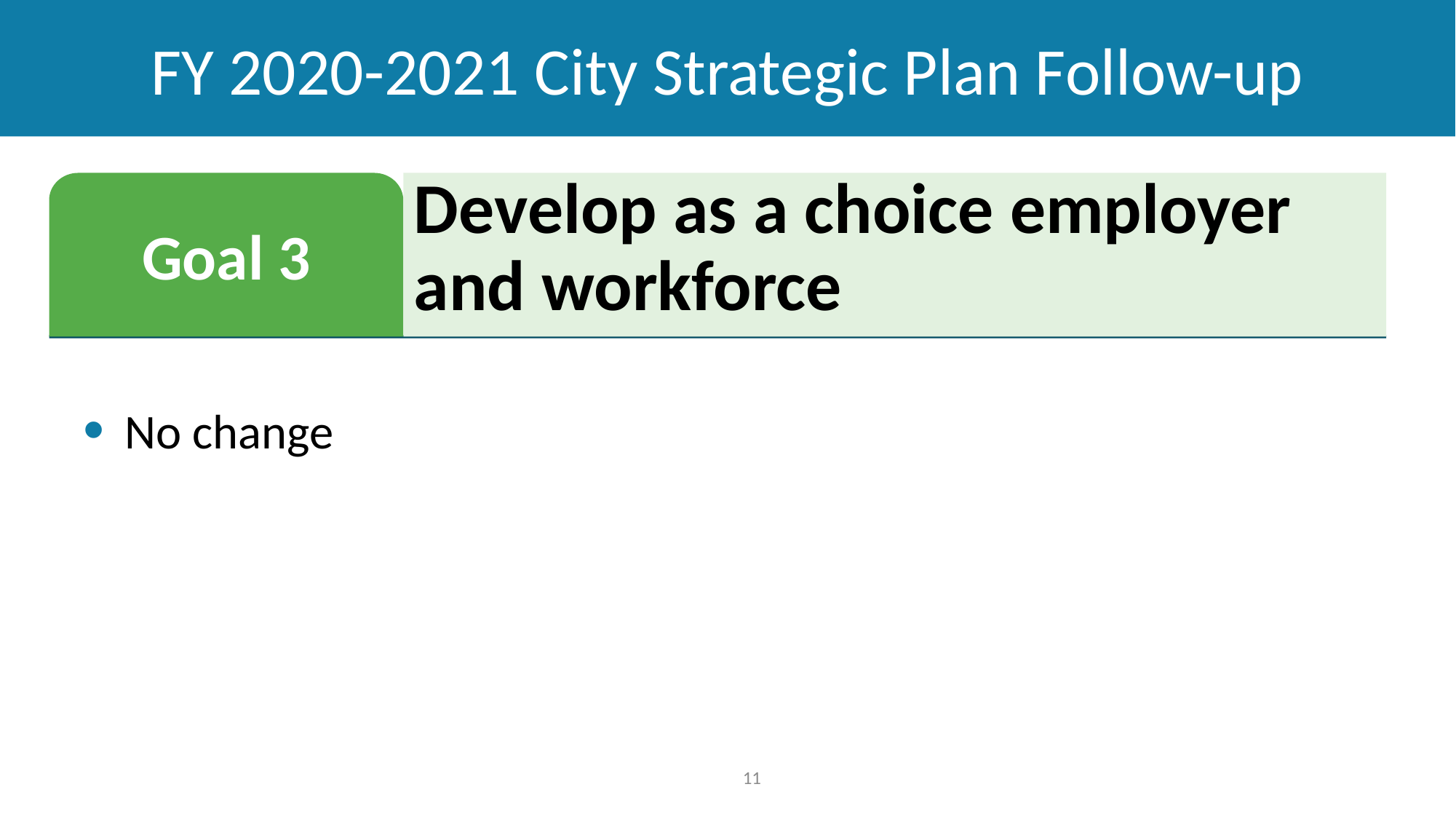

# FY 2020-2021 City Strategic Plan Follow-up
Goal 3

Develop as a choice employer and workforce

No change
11